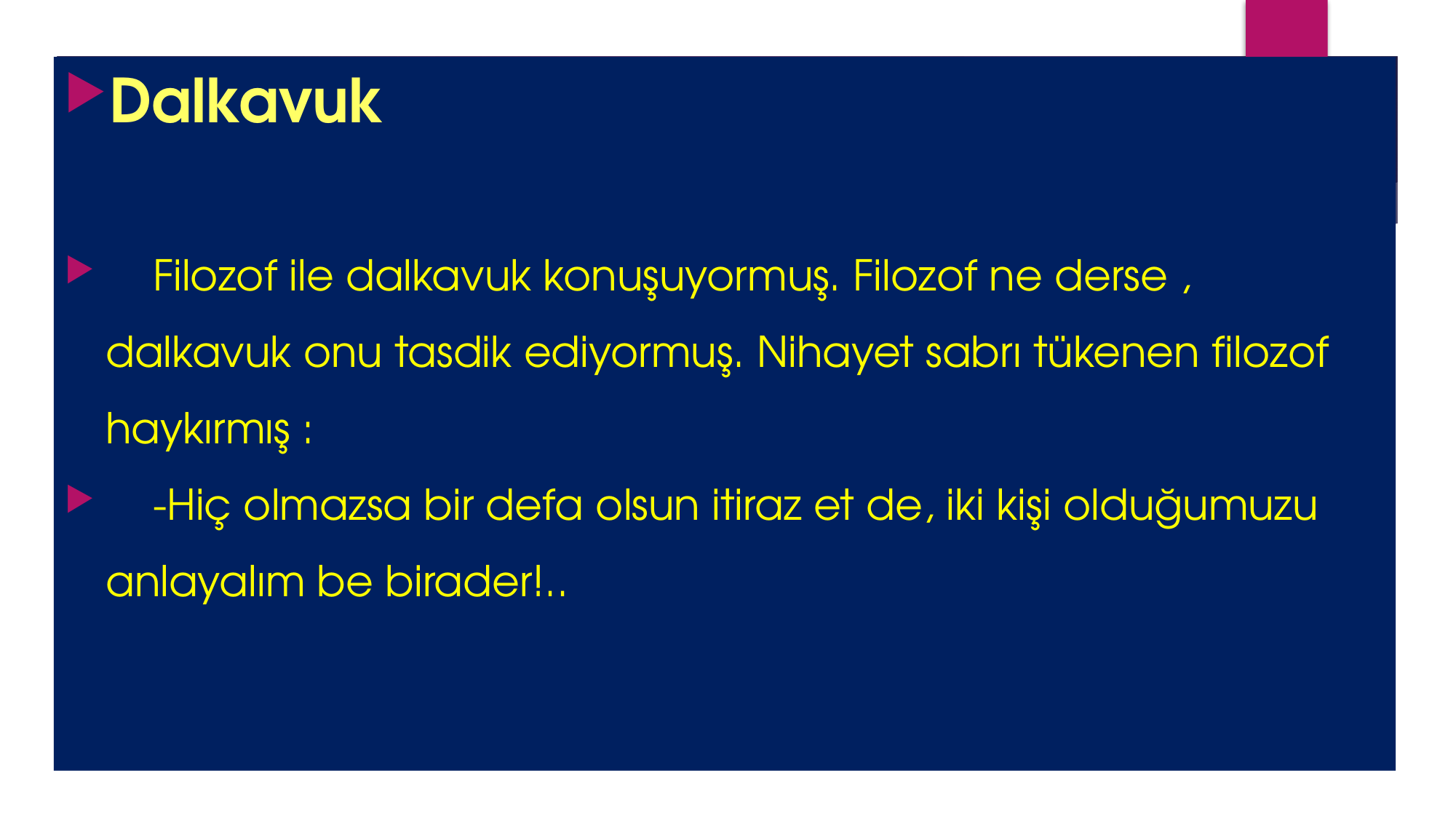

Dalkavuk

    Filozof ile dalkavuk konuşuyormuş. Filozof ne derse , dalkavuk onu tasdik ediyormuş. Nihayet sabrı tükenen filozof haykırmış :
    -Hiç olmazsa bir defa olsun itiraz et de, iki kişi olduğumuzu anlayalım be birader!..
www.tariheglencesi.com